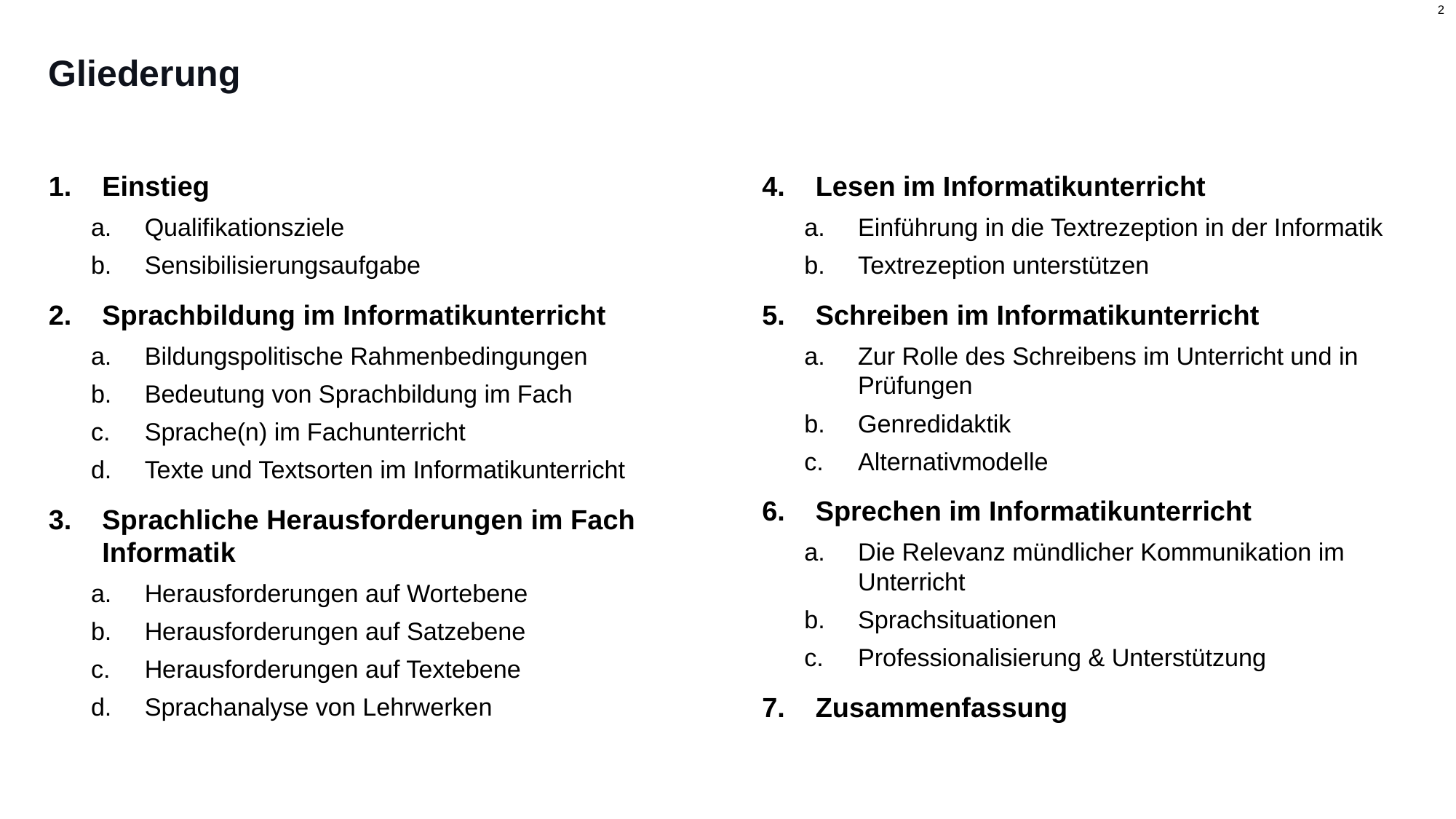

# Gliederung
Einstieg
Qualifikationsziele
Sensibilisierungsaufgabe
Sprachbildung im Informatikunterricht
Bildungspolitische Rahmenbedingungen
Bedeutung von Sprachbildung im Fach
Sprache(n) im Fachunterricht
Texte und Textsorten im Informatikunterricht
Sprachliche Herausforderungen im Fach Informatik
Herausforderungen auf Wortebene
Herausforderungen auf Satzebene
Herausforderungen auf Textebene
Sprachanalyse von Lehrwerken
Lesen im Informatikunterricht
Einführung in die Textrezeption in der Informatik
Textrezeption unterstützen
Schreiben im Informatikunterricht
Zur Rolle des Schreibens im Unterricht und in Prüfungen
Genredidaktik
Alternativmodelle
Sprechen im Informatikunterricht
Die Relevanz mündlicher Kommunikation im Unterricht
Sprachsituationen
Professionalisierung & Unterstützung
Zusammenfassung